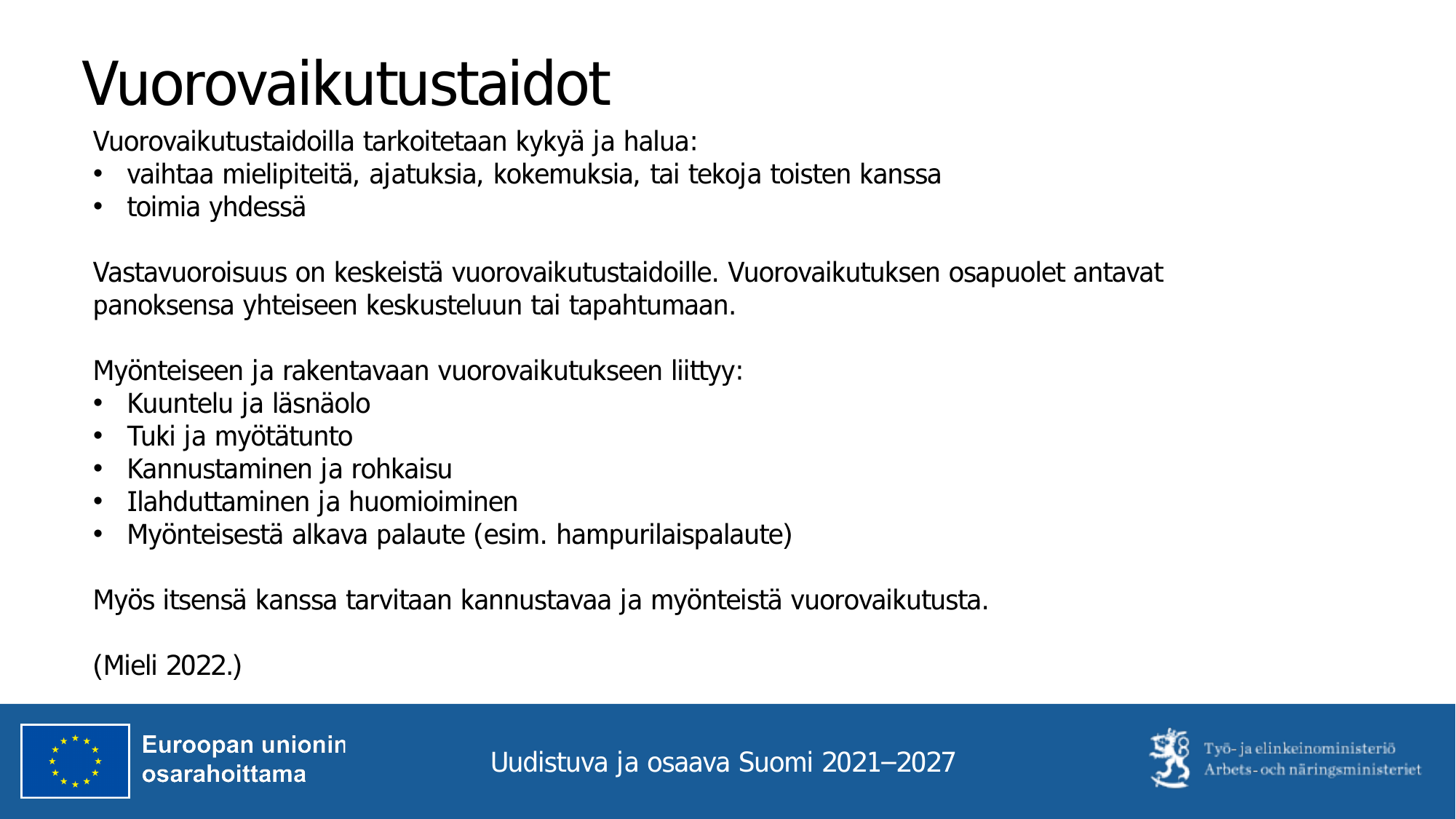

# Vuorovaikutustaidot
Vuorovaikutustaidoilla tarkoitetaan kykyä ja halua:
vaihtaa mielipiteitä, ajatuksia, kokemuksia, tai tekoja toisten kanssa
toimia yhdessä

Vastavuoroisuus on keskeistä vuorovaikutustaidoille. Vuorovaikutuksen osapuolet antavat panoksensa yhteiseen keskusteluun tai tapahtumaan.

Myönteiseen ja rakentavaan vuorovaikutukseen liittyy:
Kuuntelu ja läsnäolo
Tuki ja myötätunto
Kannustaminen ja rohkaisu
Ilahduttaminen ja huomioiminen
Myönteisestä alkava palaute (esim. hampurilaispalaute)

Myös itsensä kanssa tarvitaan kannustavaa ja myönteistä vuorovaikutusta.

(Mieli 2022.)